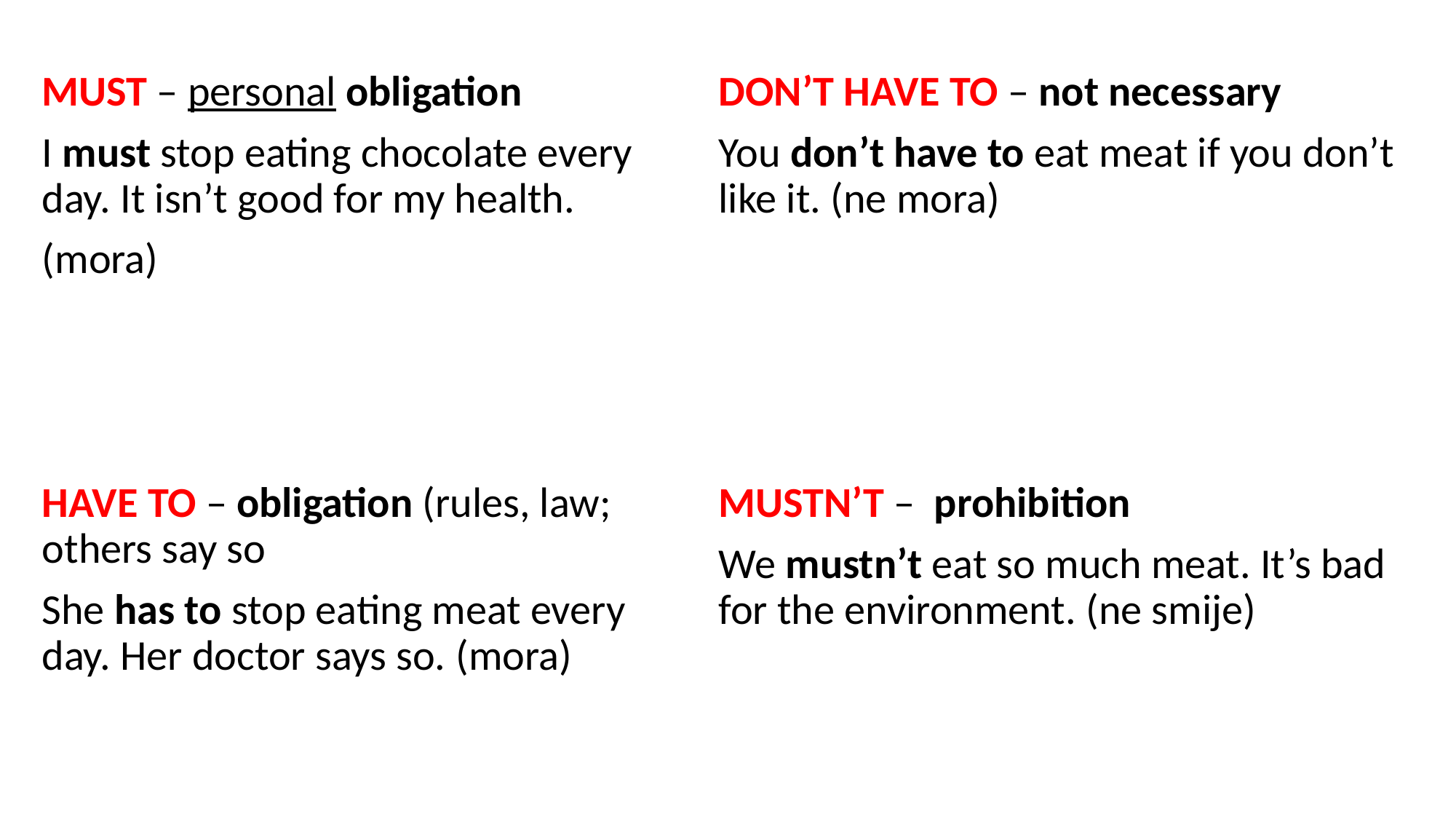

MUST – personal obligation
I must stop eating chocolate every day. It isn’t good for my health.
(mora)

HAVE TO – obligation (rules, law; others say so
She has to stop eating meat every day. Her doctor says so. (mora)

DON’T HAVE TO – not necessary
You don’t have to eat meat if you don’t like it. (ne mora)

MUSTN’T –  prohibition
We mustn’t eat so much meat. It’s bad for the environment. (ne smije)